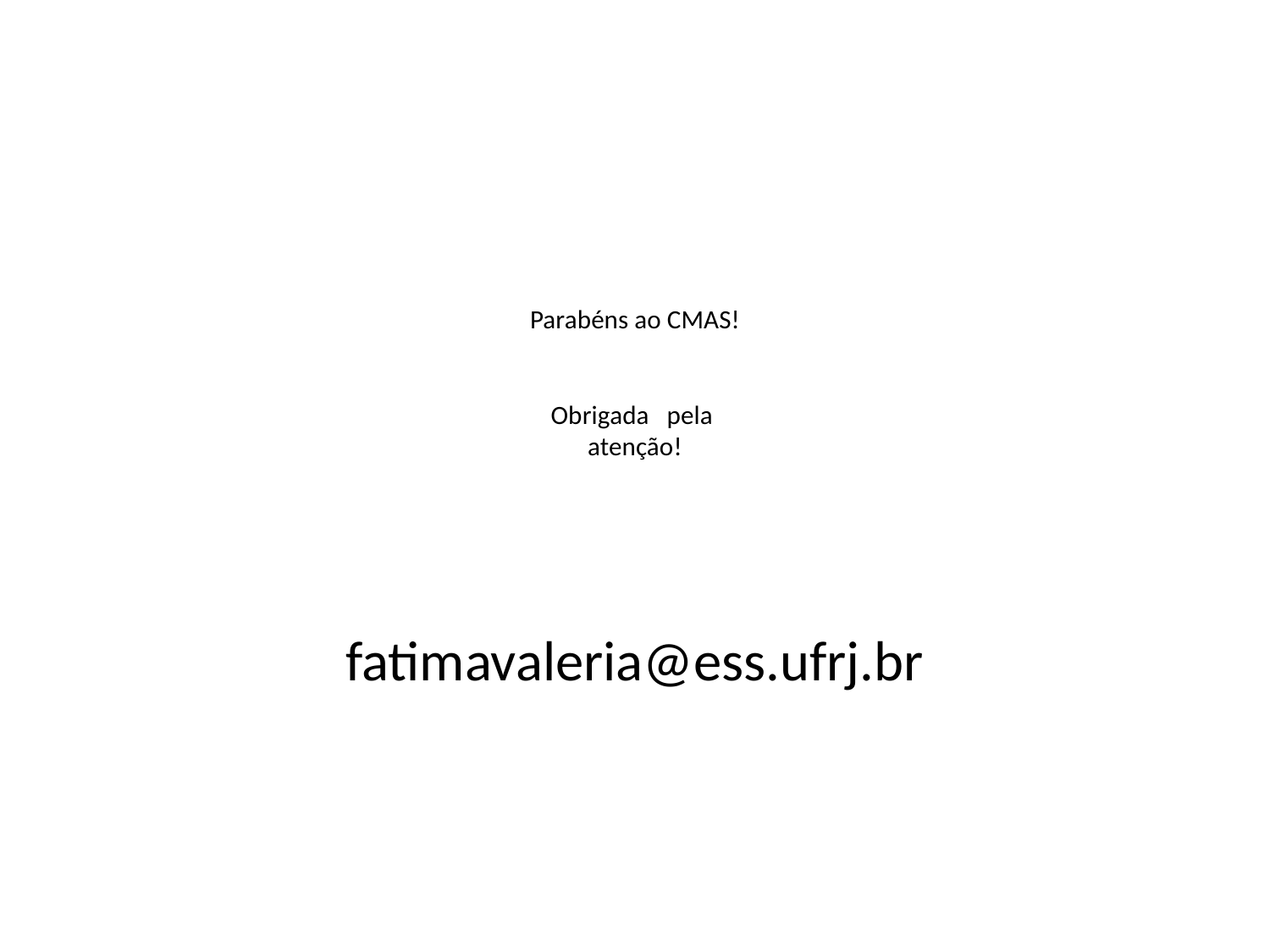

# Parabéns ao CMAS! Obrigada   pela atenção!

fatimavaleria@ess.ufrj.br